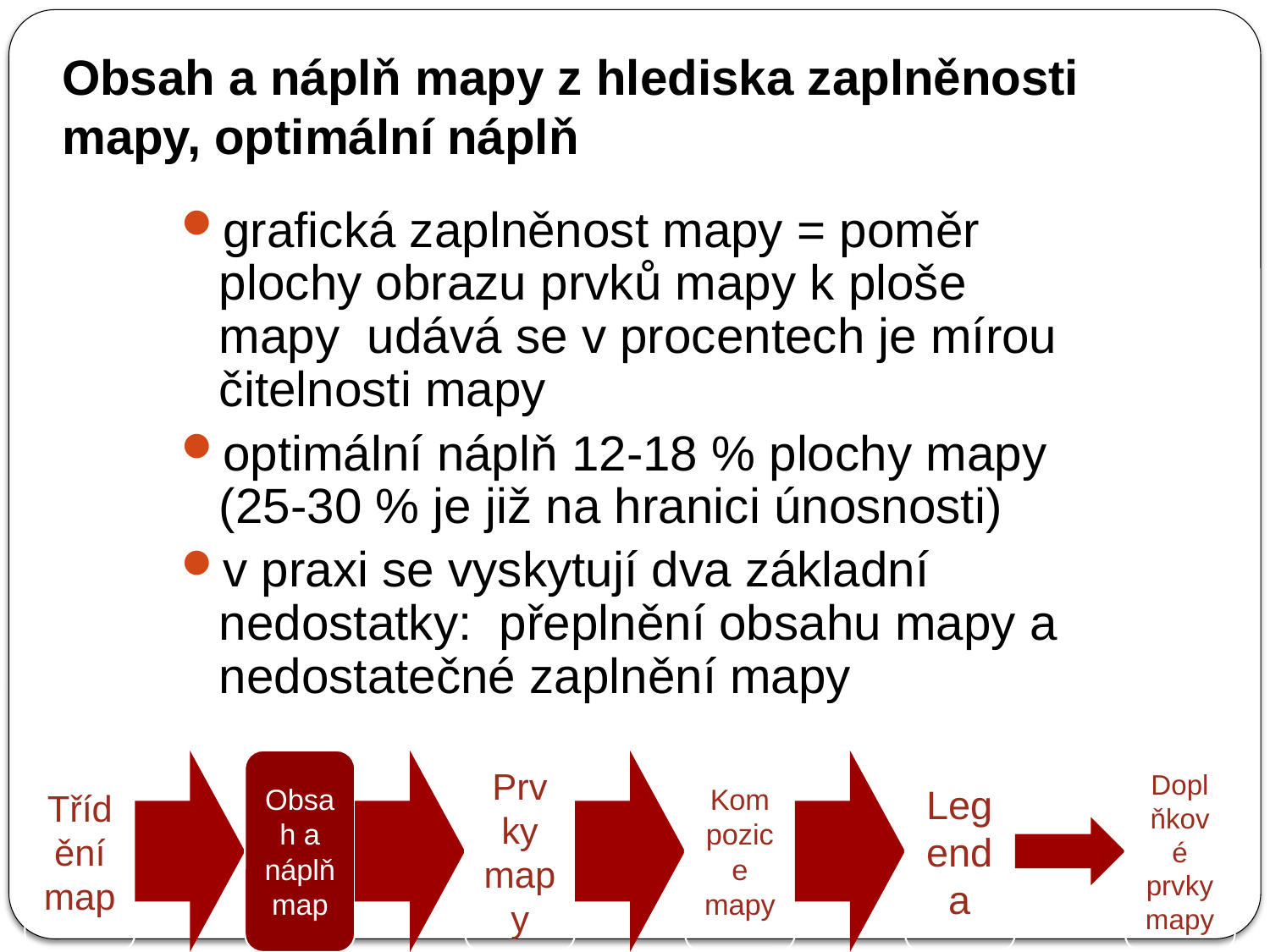

Obsah a náplň mapy z hlediska zaplněnosti mapy, optimální náplň

grafická zaplněnost mapy = poměr plochy obrazu prvků mapy k ploše mapy  udává se v procentech je mírou čitelnosti mapy
optimální náplň 12-18 % plochy mapy (25-30 % je již na hranici únosnosti)
v praxi se vyskytují dva základní nedostatky:  přeplnění obsahu mapy a nedostatečné zaplnění mapy
Třídění map
Obsah a náplň map
Prvky mapy
Kompozice mapy
Legenda
Doplňkové prvky mapy